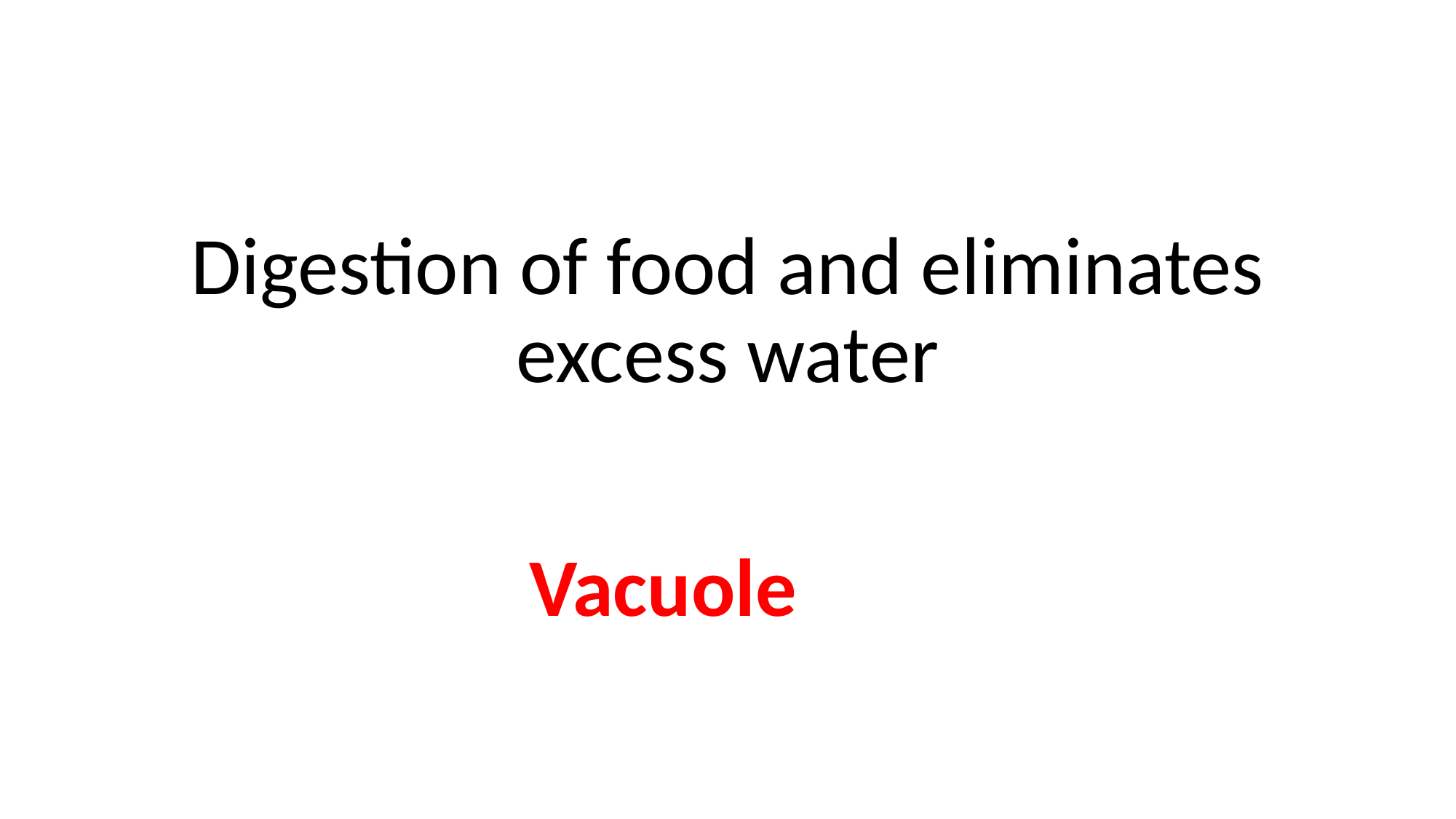

#
Digestion of food and eliminates excess water
Vacuole